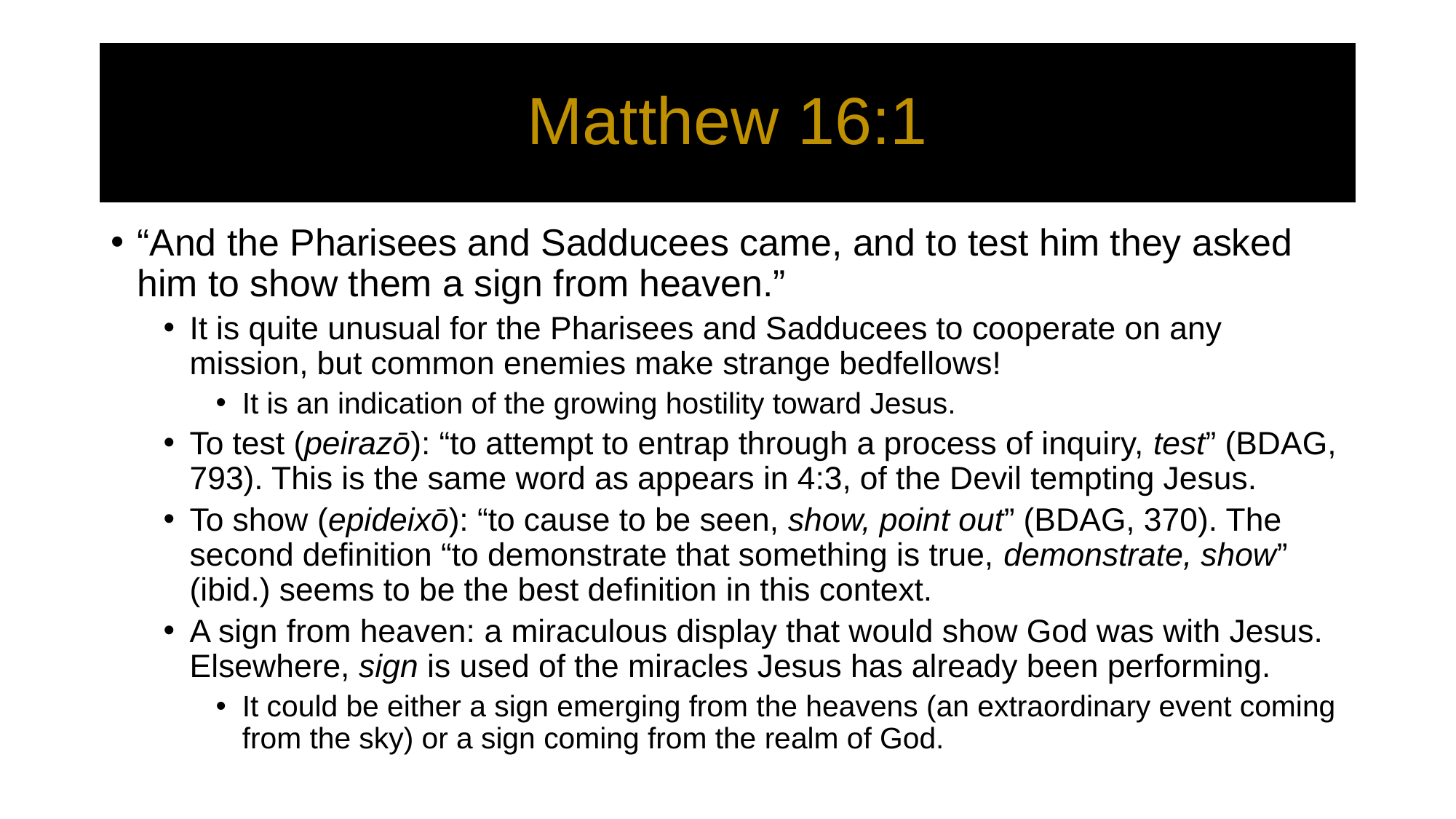

# Matthew 16:1
“And the Pharisees and Sadducees came, and to test him they asked him to show them a sign from heaven.”
It is quite unusual for the Pharisees and Sadducees to cooperate on any mission, but common enemies make strange bedfellows!
It is an indication of the growing hostility toward Jesus.
To test (peirazō): “to attempt to entrap through a process of inquiry, test” (BDAG, 793). This is the same word as appears in 4:3, of the Devil tempting Jesus.
To show (epideixō): “to cause to be seen, show, point out” (BDAG, 370). The second definition “to demonstrate that something is true, demonstrate, show” (ibid.) seems to be the best definition in this context.
A sign from heaven: a miraculous display that would show God was with Jesus. Elsewhere, sign is used of the miracles Jesus has already been performing.
It could be either a sign emerging from the heavens (an extraordinary event coming from the sky) or a sign coming from the realm of God.